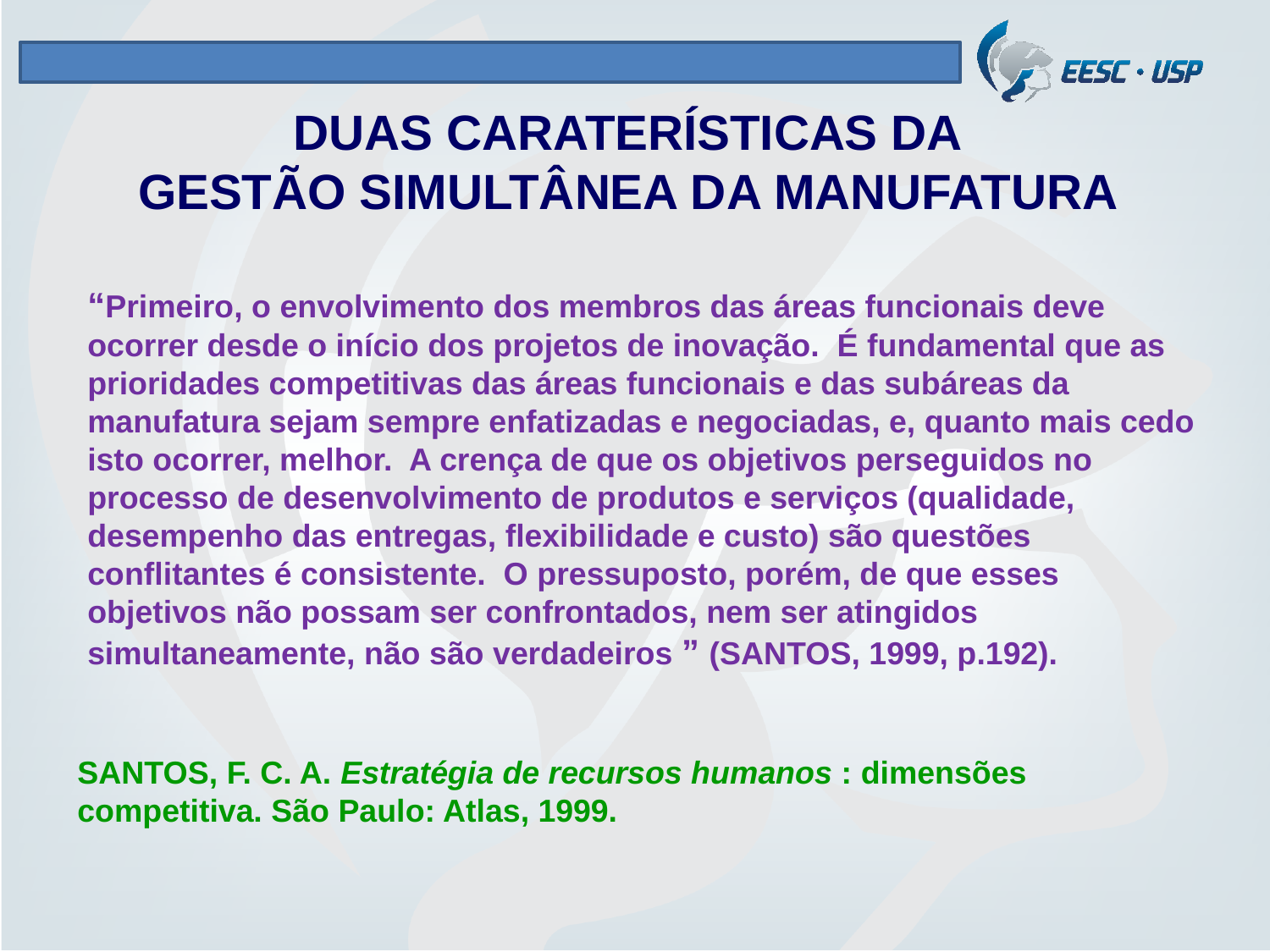

# DUAS CARATERÍSTICAS DA GESTÃO SIMULTÂNEA DA MANUFATURA
“Primeiro, o envolvimento dos membros das áreas funcionais deve ocorrer desde o início dos projetos de inovação.  É fundamental que as prioridades competitivas das áreas funcionais e das subáreas da manufatura sejam sempre enfatizadas e negociadas, e, quanto mais cedo isto ocorrer, melhor.  A crença de que os objetivos perseguidos no processo de desenvolvimento de produtos e serviços (qualidade, desempenho das entregas, flexibilidade e custo) são questões conflitantes é consistente.  O pressuposto, porém, de que esses objetivos não possam ser confrontados, nem ser atingidos simultaneamente, não são verdadeiros ” (SANTOS, 1999, p.192).
SANTOS, F. C. A. Estratégia de recursos humanos : dimensões competitiva. São Paulo: Atlas, 1999.